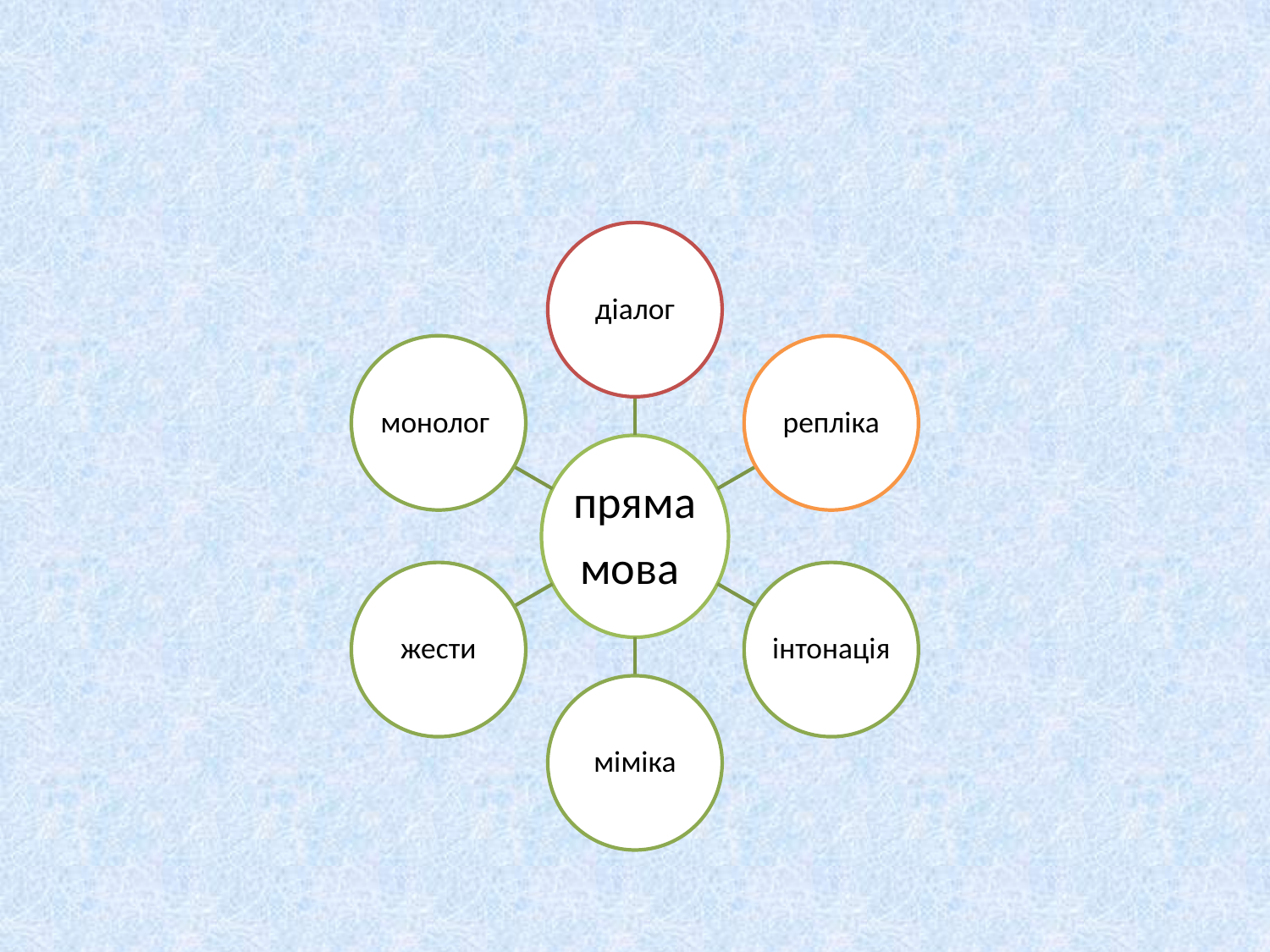

#
пряма
мова

діалог

репліка

інтонація

міміка

жести

монолог